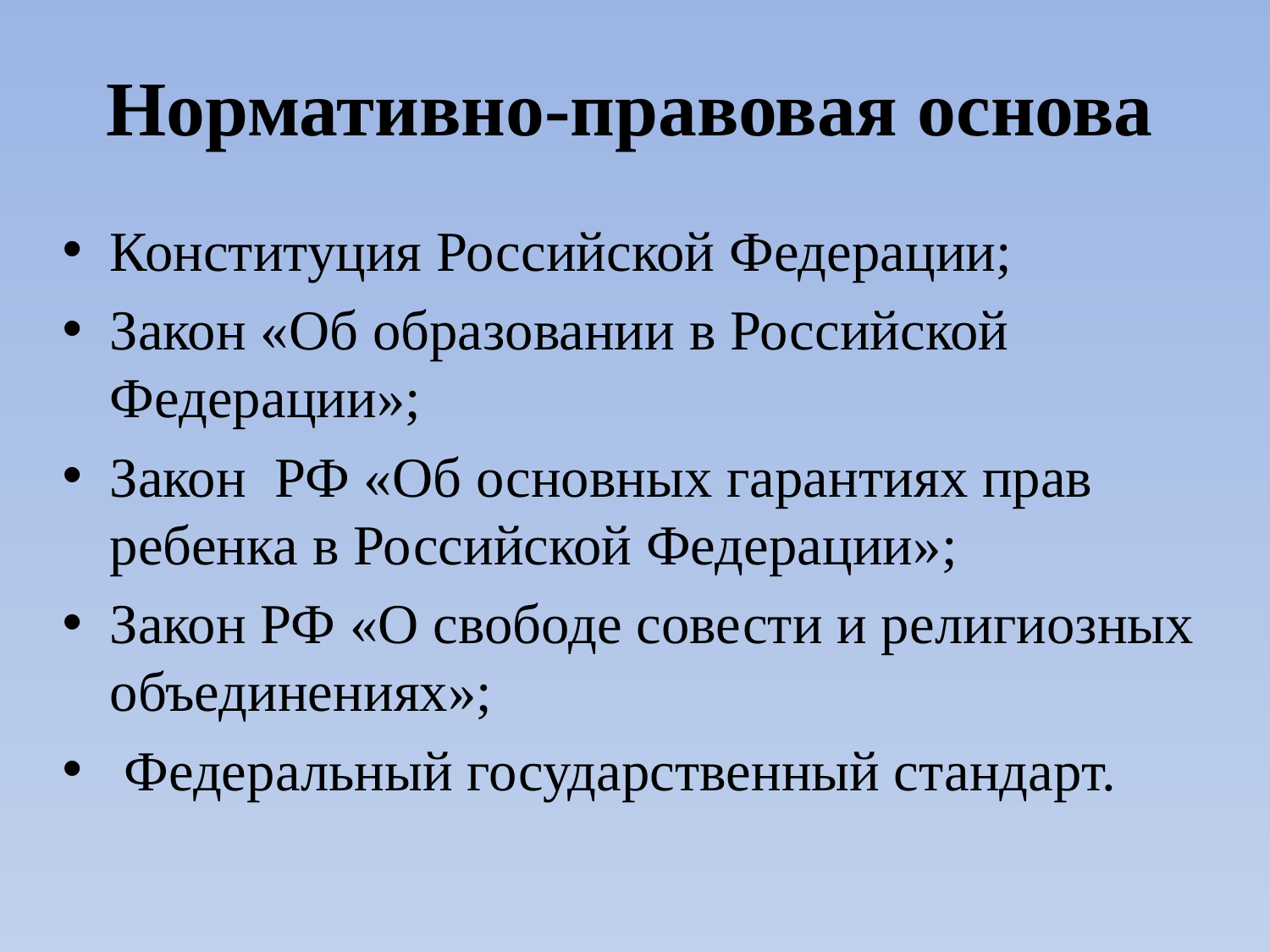

# Нормативно-правовая основа
Конституция Российской Федерации;
Закон «Об образовании в Российской Федерации»;
Закон  РФ «Об основных гарантиях прав ребенка в Российской Федерации»;
Закон РФ «О свободе совести и религиозных объединениях»;
 Федеральный государственный стандарт.